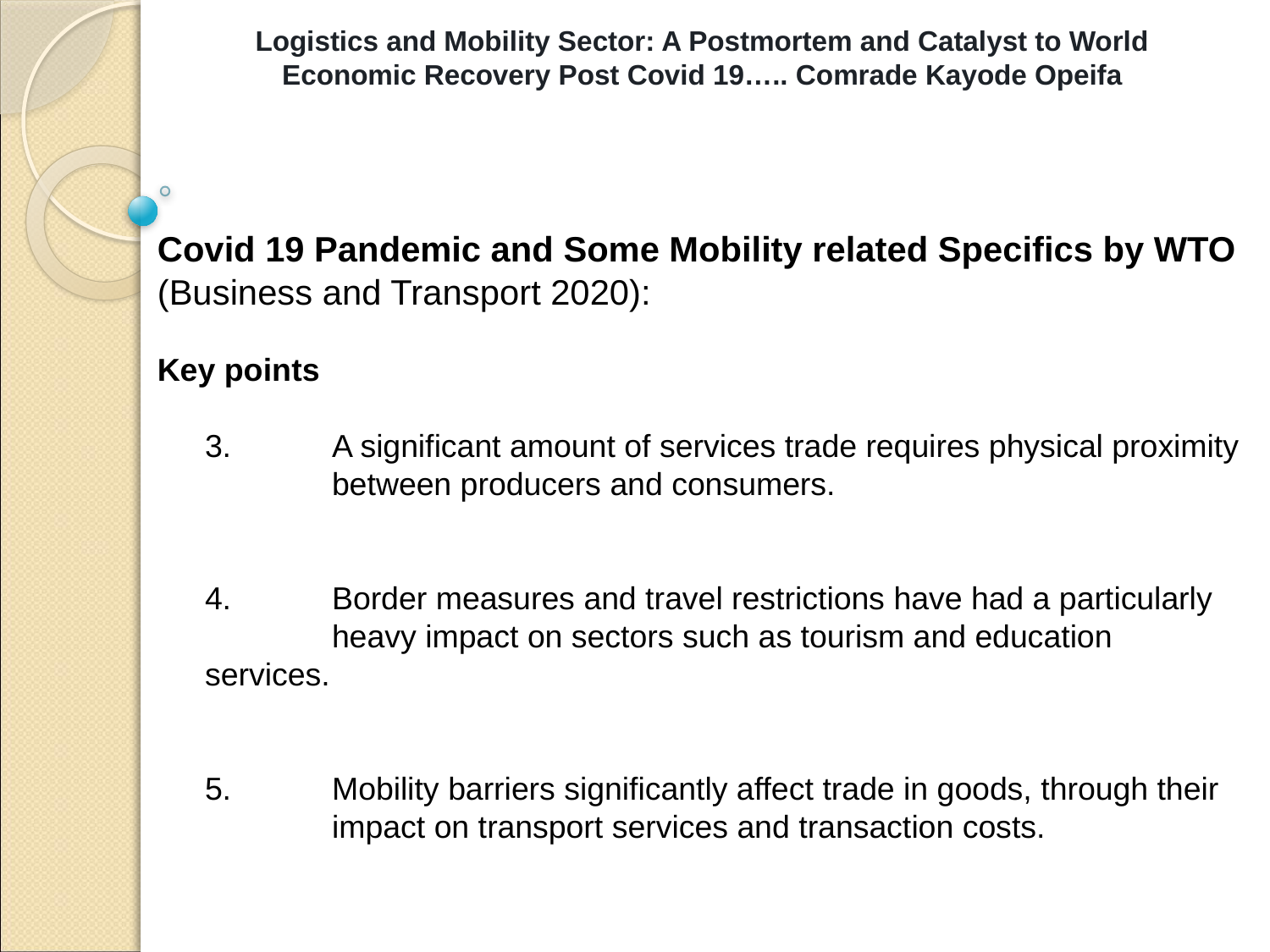

Logistics and Mobility Sector: A Postmortem and Catalyst to World Economic Recovery Post Covid 19….. Comrade Kayode Opeifa

Covid 19 Pandemic and Some Mobility related Specifics by WTO (Business and Transport 2020):

Key points

	3.	A significant amount of services trade requires physical proximity    	between producers and consumers.

	4.	Border measures and travel restrictions have had a particularly 	heavy impact on sectors such as tourism and education services.

	5.	Mobility barriers significantly affect trade in goods, through their 	impact on transport services and transaction costs.